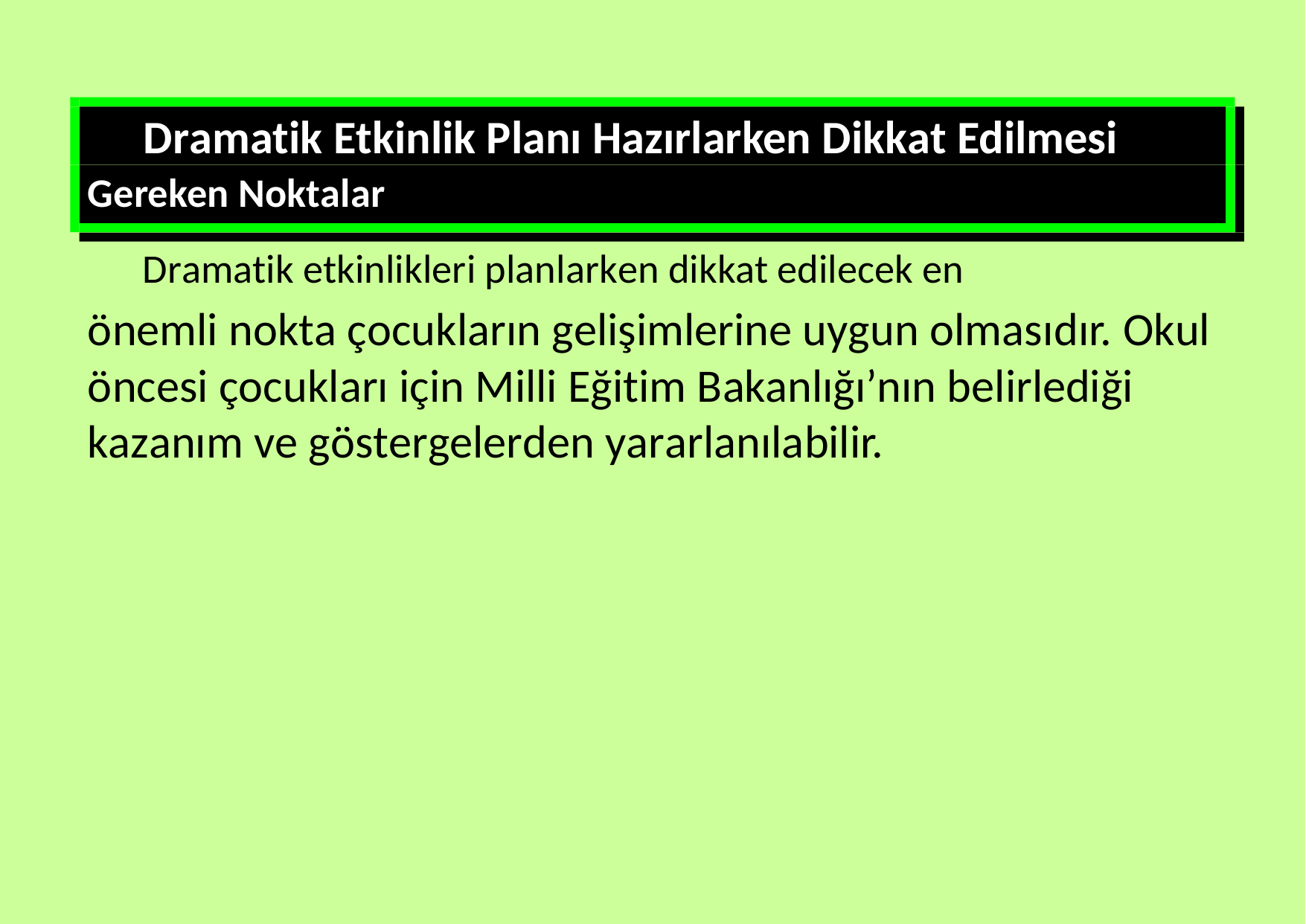

Dramatik Etkinlik Planı Hazırlarken Dikkat Edilmesi
Gereken Noktalar

Dramatik etkinlikleri planlarken dikkat edilecek en
önemli nokta çocukların gelişimlerine uygun olmasıdır. Okul öncesi çocukları için Milli Eğitim Bakanlığı’nın belirlediği kazanım ve göstergelerden yararlanılabilir.